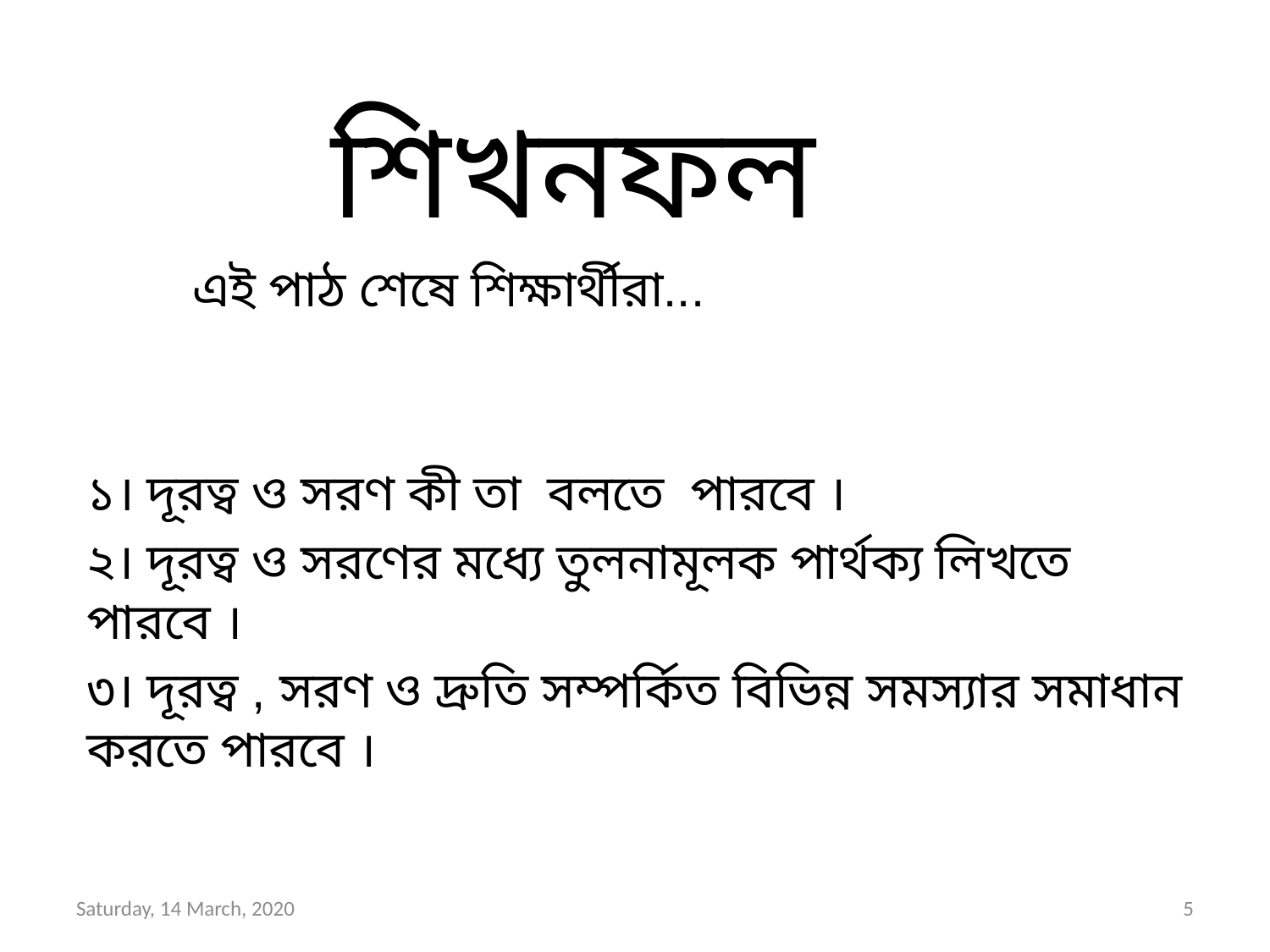

শিখনফল
এই পাঠ শেষে শিক্ষার্থীরা...
১। দূরত্ব ও সরণ কী তা  বলতে  পারবে ।
২। দূরত্ব ও সরণের মধ্যে তুলনামূলক পার্থক্য লিখতে পারবে ।
৩। দূরত্ব , সরণ ও দ্রুতি সম্পর্কিত বিভিন্ন সমস্যার সমাধান করতে পারবে ।
Saturday, 14 March, 2020
5